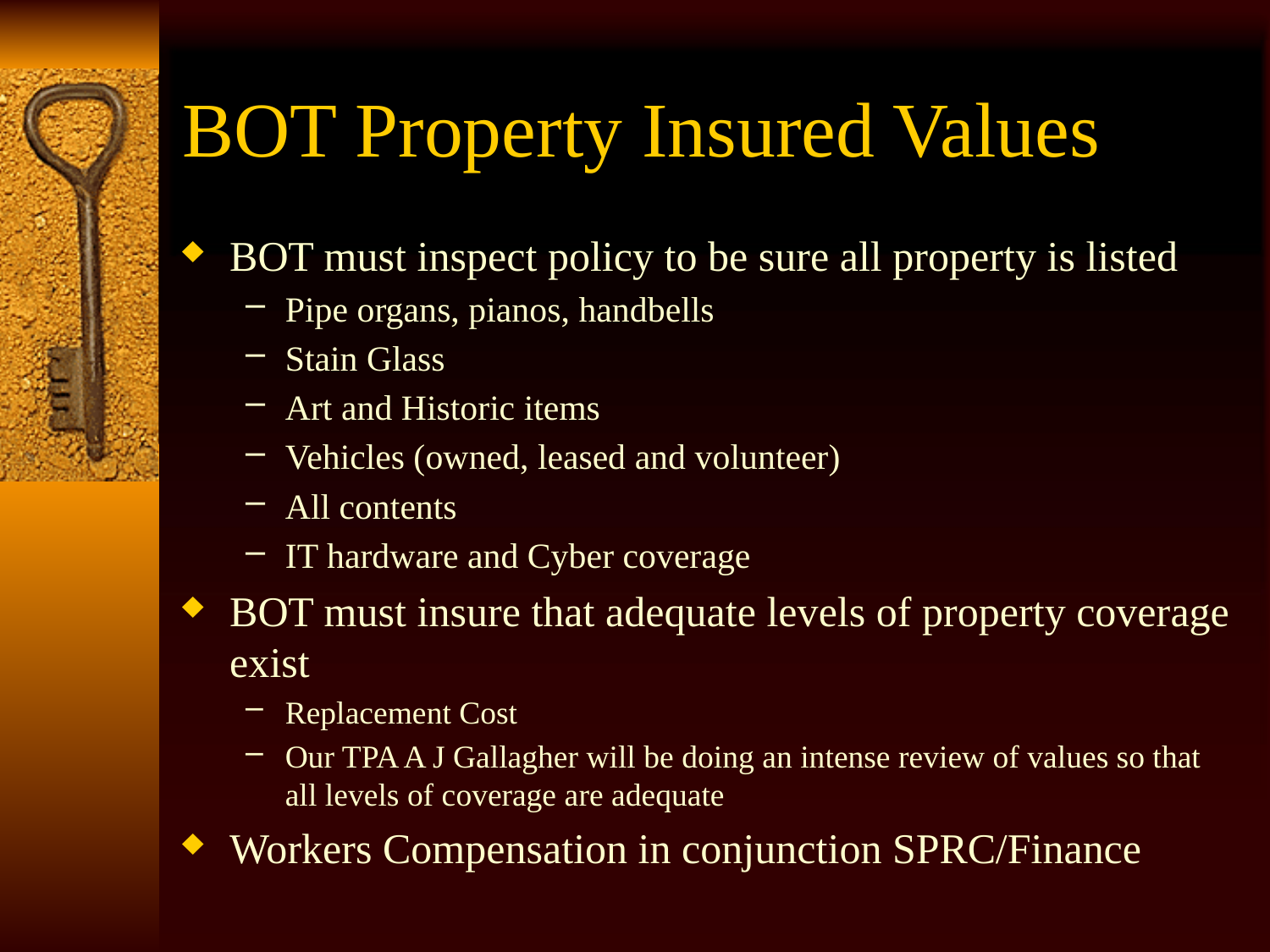

# BOT Property Insured Values
BOT must inspect policy to be sure all property is listed
Pipe organs, pianos, handbells
Stain Glass
Art and Historic items
Vehicles (owned, leased and volunteer)
All contents
IT hardware and Cyber coverage
BOT must insure that adequate levels of property coverage exist
Replacement Cost
Our TPA A J Gallagher will be doing an intense review of values so that all levels of coverage are adequate
Workers Compensation in conjunction SPRC/Finance